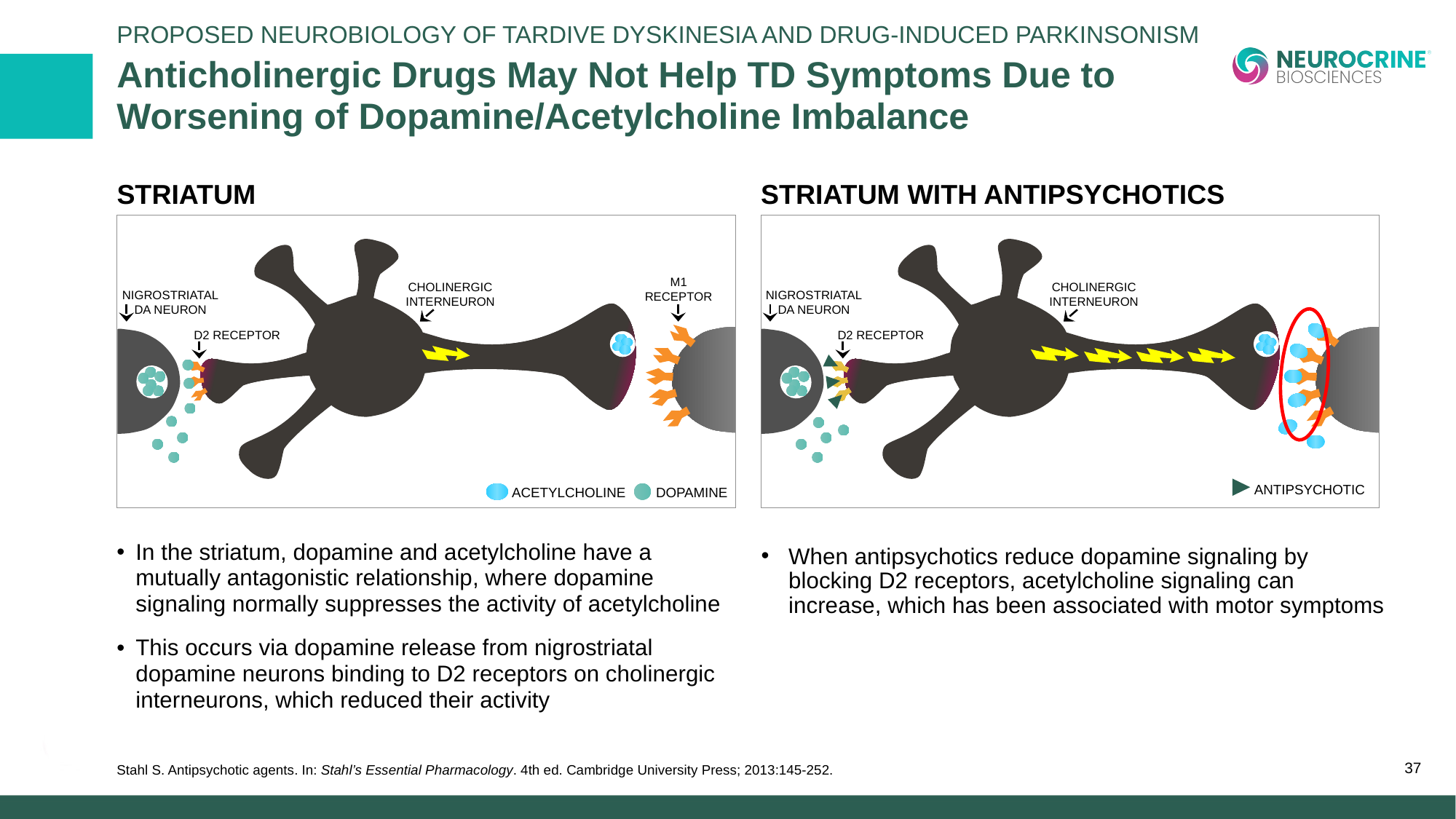

Proposed Neurobiology of Tardive Dyskinesia and drug-induced parkinsonism
# Anticholinergic Drugs May Not Help TD Symptoms Due to Worsening of Dopamine/Acetylcholine Imbalance
Striatum
Striatum with antipsychotics

M1
RECEPTOR
CHOLINERGIC
INTERNEURON
NIGROSTRIATAL
DA Neuron
D2 RECEPTOR

ACETYLCHOLINE
Dopamine

CHOLINERGIC
INTERNEURON
NIGROSTRIATAL
DA Neuron

D2 RECEPTOR

antipsychotic

In the striatum, dopamine and acetylcholine have a mutually antagonistic relationship, where dopamine signaling normally suppresses the activity of acetylcholine
This occurs via dopamine release from nigrostriatal dopamine neurons binding to D2 receptors on cholinergic interneurons, which reduced their activity
When antipsychotics reduce dopamine signaling by blocking D2 receptors, acetylcholine signaling can increase, which has been associated with motor symptoms
Stahl S. Antipsychotic agents. In: Stahl’s Essential Pharmacology. 4th ed. Cambridge University Press; 2013:145-252.
37